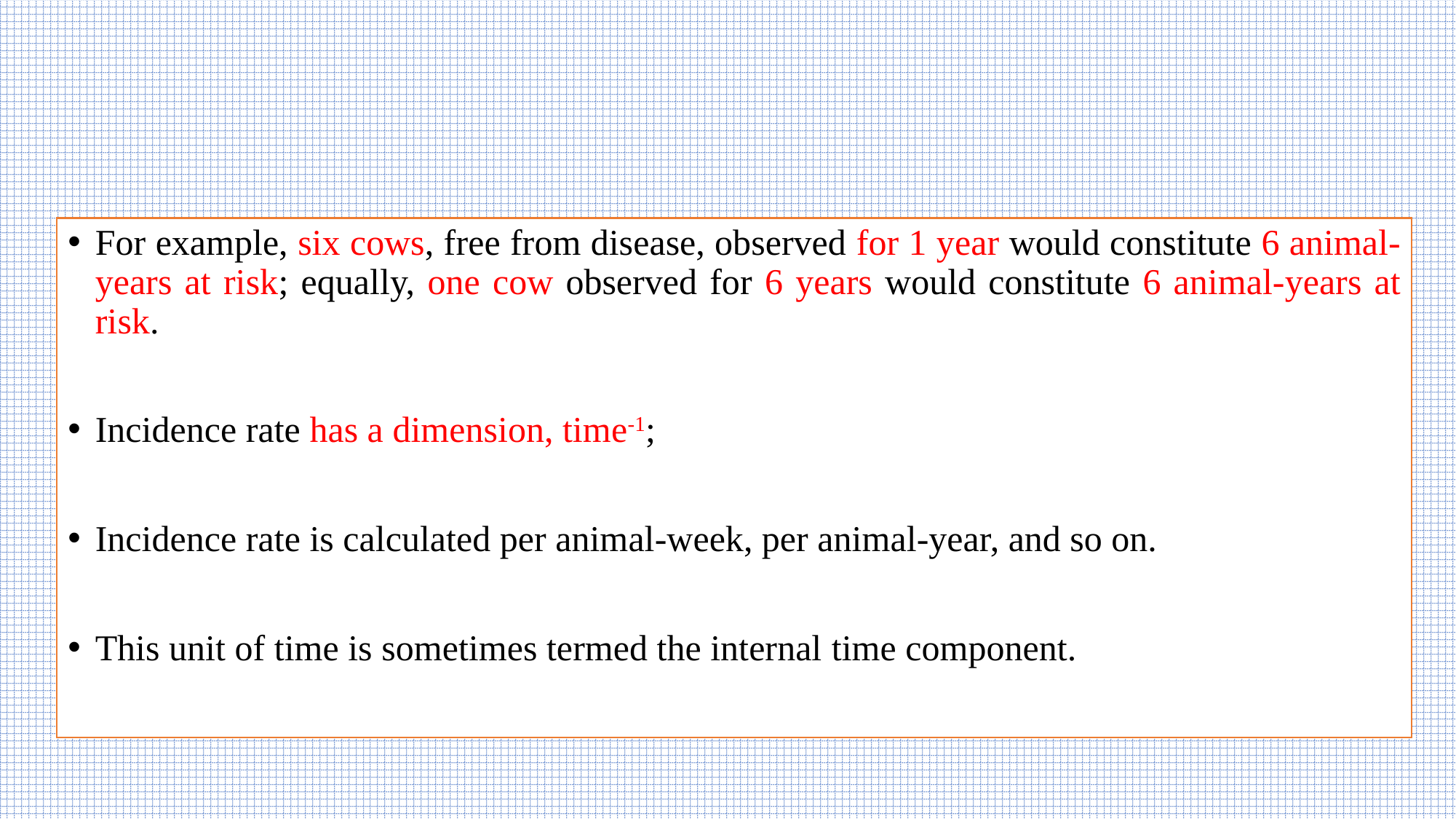

For example, six cows, free from disease, observed for 1 year would constitute 6 animal-years at risk; equally, one cow observed for 6 years would constitute 6 animal-years at risk.

Incidence rate has a dimension, time-1;

Incidence rate is calculated per animal-week, per animal-year, and so on.

This unit of time is sometimes termed the internal time component.